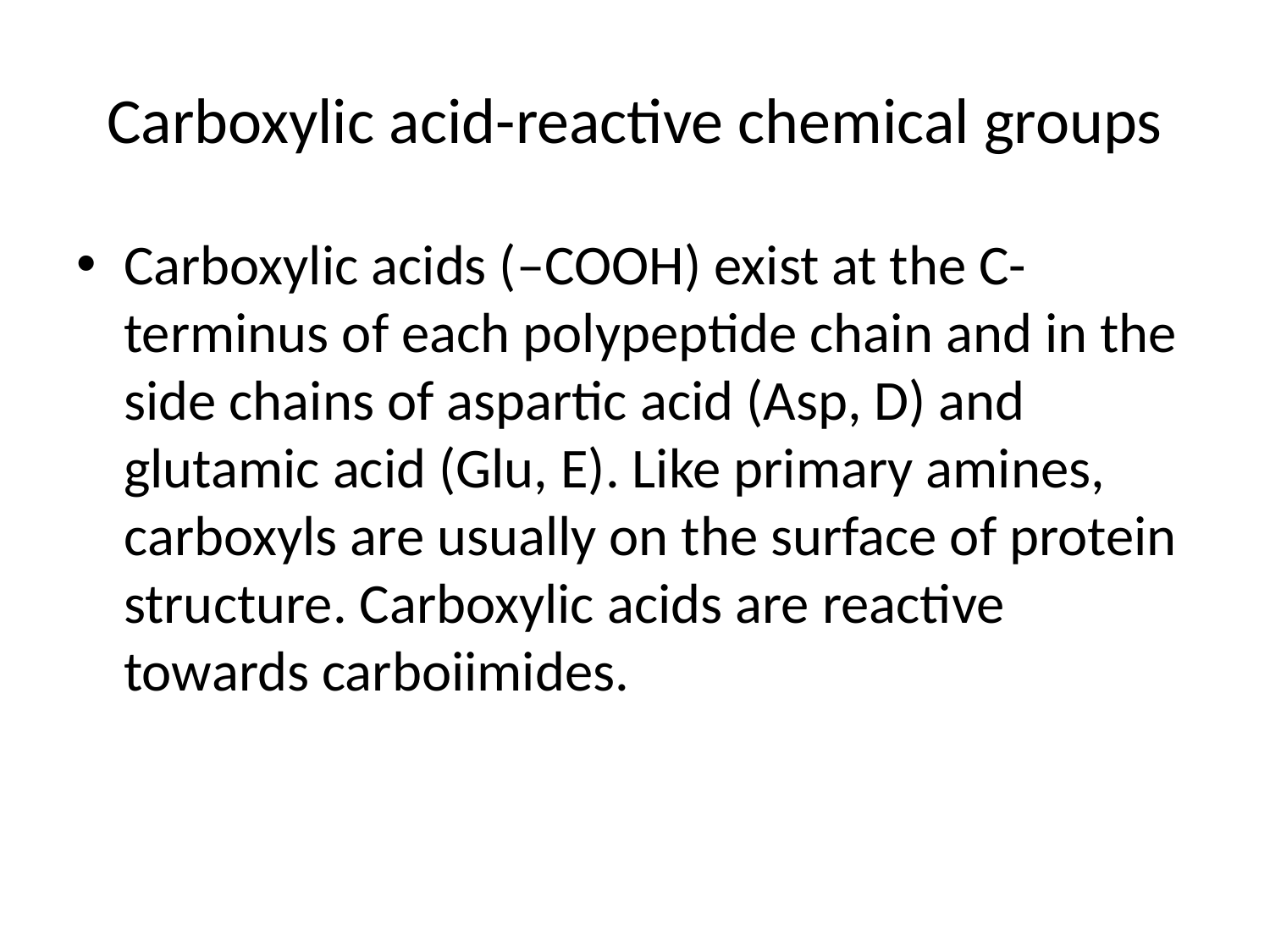

# Carboxylic acid-reactive chemical groups
Carboxylic acids (–COOH) exist at the C-terminus of each polypeptide chain and in the side chains of aspartic acid (Asp, D) and glutamic acid (Glu, E). Like primary amines, carboxyls are usually on the surface of protein structure. Carboxylic acids are reactive towards carboiimides.